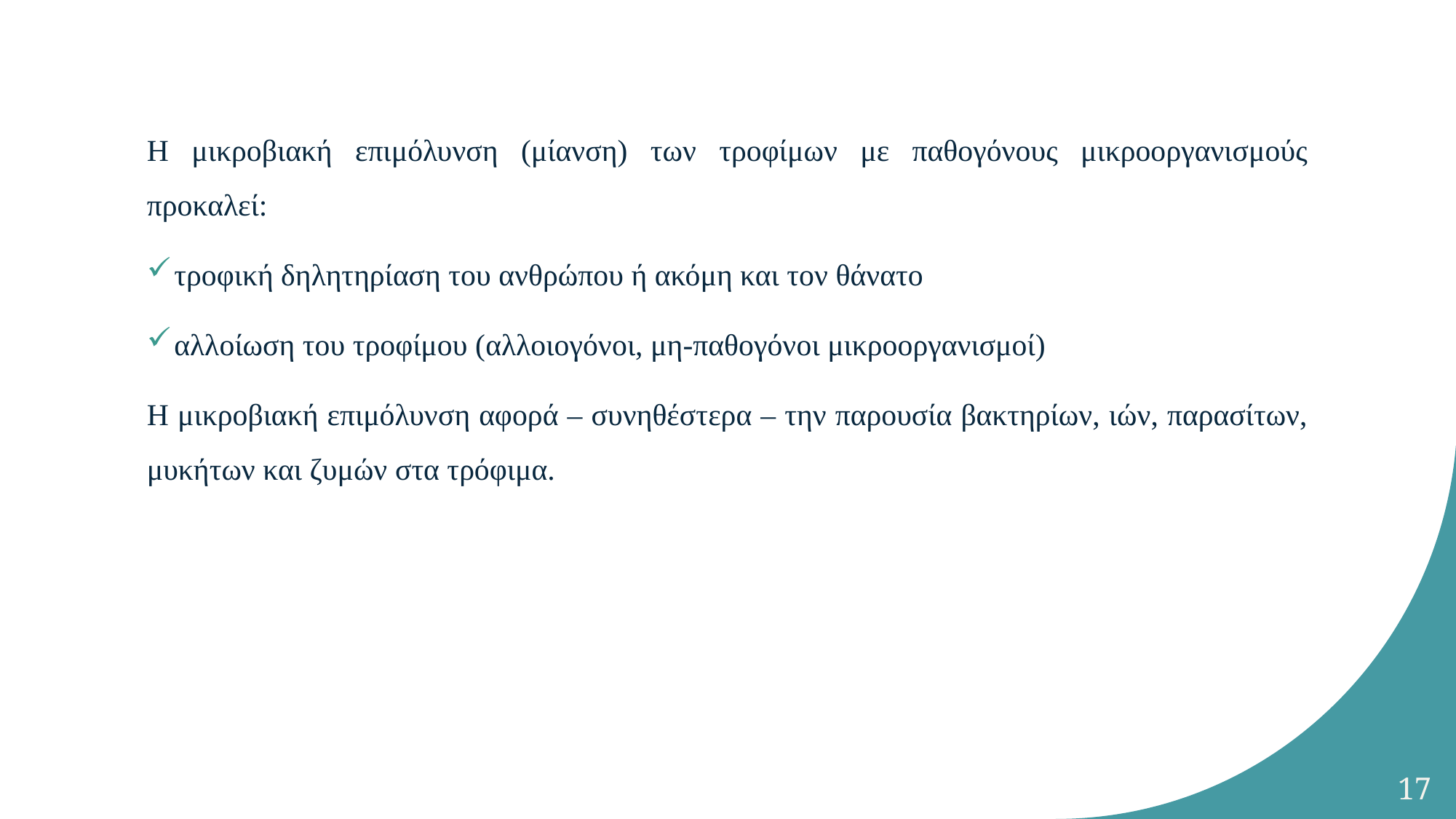

Η μικροβιακή επιμόλυνση (μίανση) των τροφίμων με παθογόνους μικροοργανισμούς προκαλεί:
τροφική δηλητηρίαση του ανθρώπου ή ακόμη και τον θάνατο
αλλοίωση του τροφίμου (αλλοιογόνοι, μη-παθογόνοι μικροοργανισμοί)
Η μικροβιακή επιμόλυνση αφορά – συνηθέστερα – την παρουσία βακτηρίων, ιών, παρασίτων, μυκήτων και ζυμών στα τρόφιμα.
17